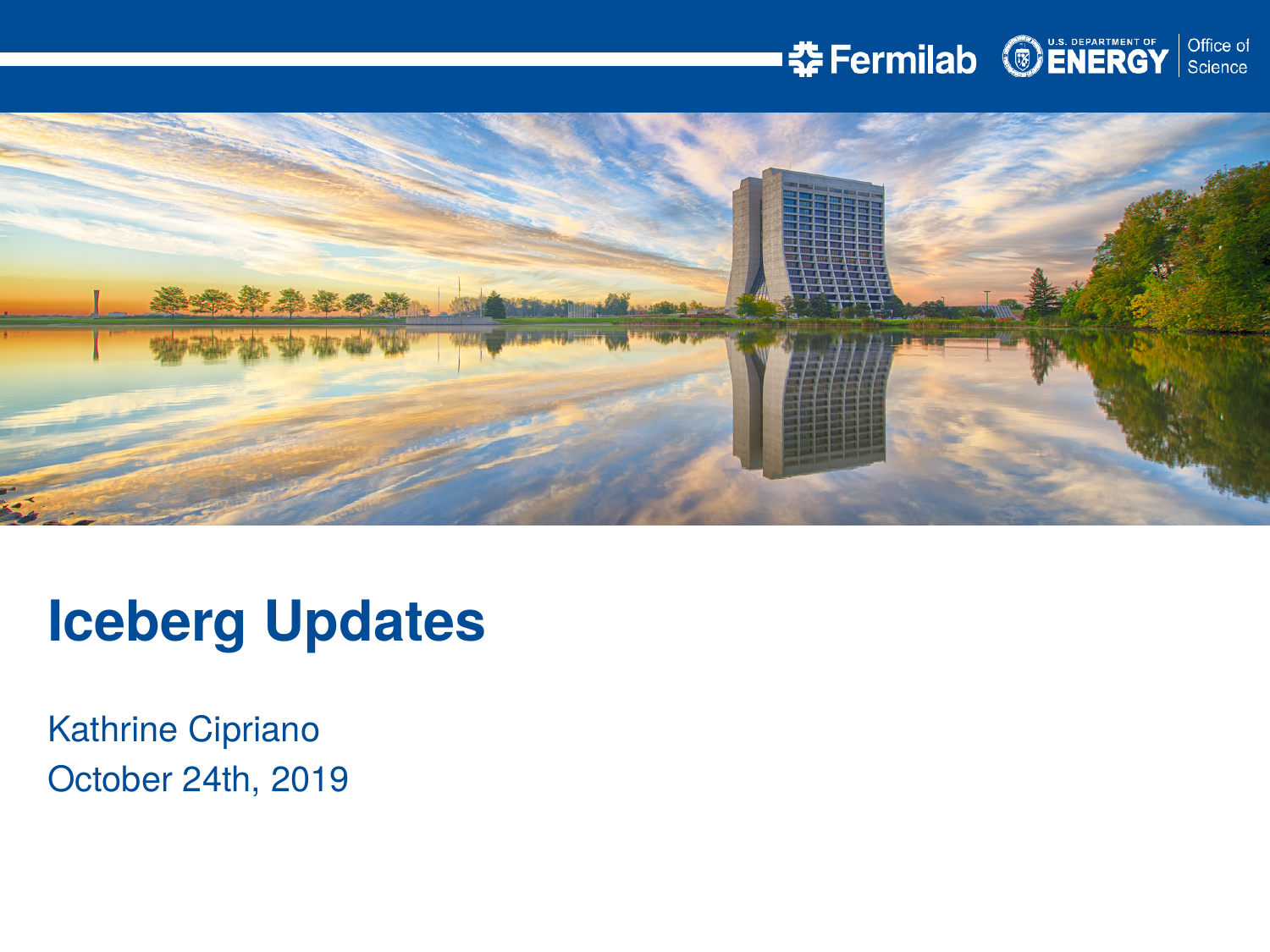

Iceberg Updates
Kathrine Cipriano
October 24th, 2019